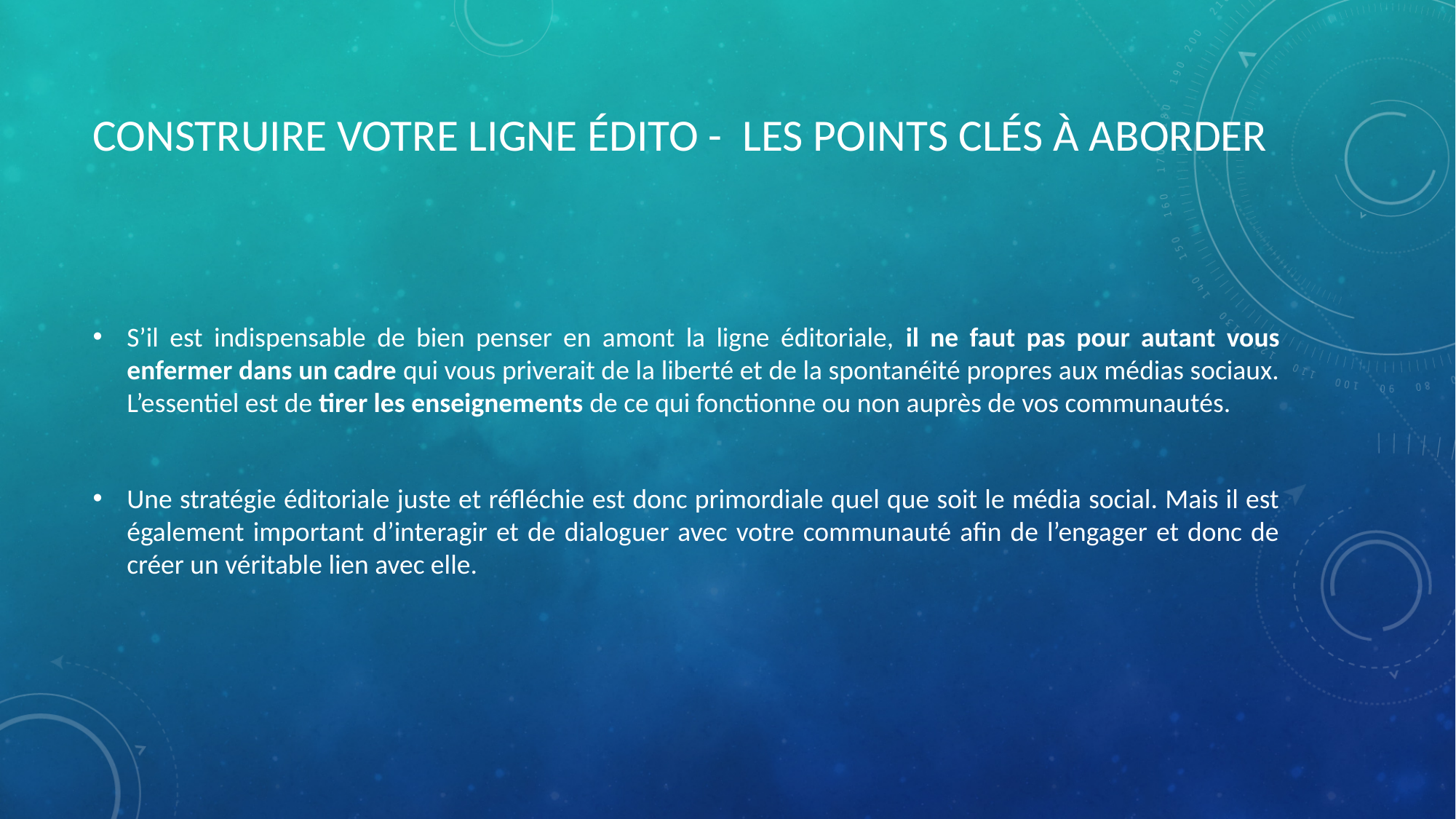

# Construire votre ligne édito -  les points clés à aborder
S’il est indispensable de bien penser en amont la ligne éditoriale, il ne faut pas pour autant vous enfermer dans un cadre qui vous priverait de la liberté et de la spontanéité propres aux médias sociaux. L’essentiel est de tirer les enseignements de ce qui fonctionne ou non auprès de vos communautés.

Une stratégie éditoriale juste et réfléchie est donc primordiale quel que soit le média social. Mais il est également important d’interagir et de dialoguer avec votre communauté afin de l’engager et donc de créer un véritable lien avec elle.